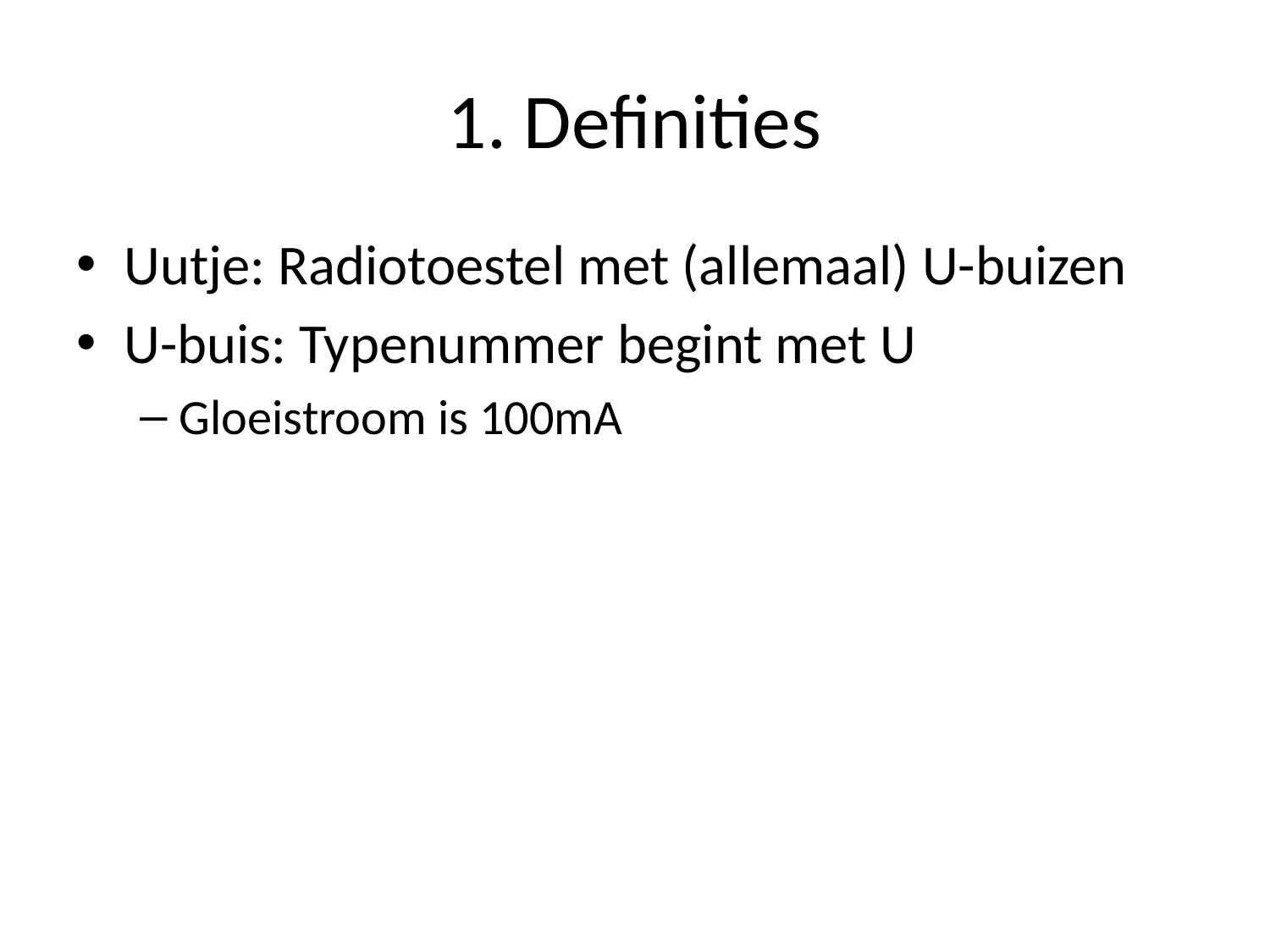

# 1. Definities
Uutje: Radiotoestel met (allemaal) U-buizen
U-buis: Typenummer begint met U
Gloeistroom is 100mA